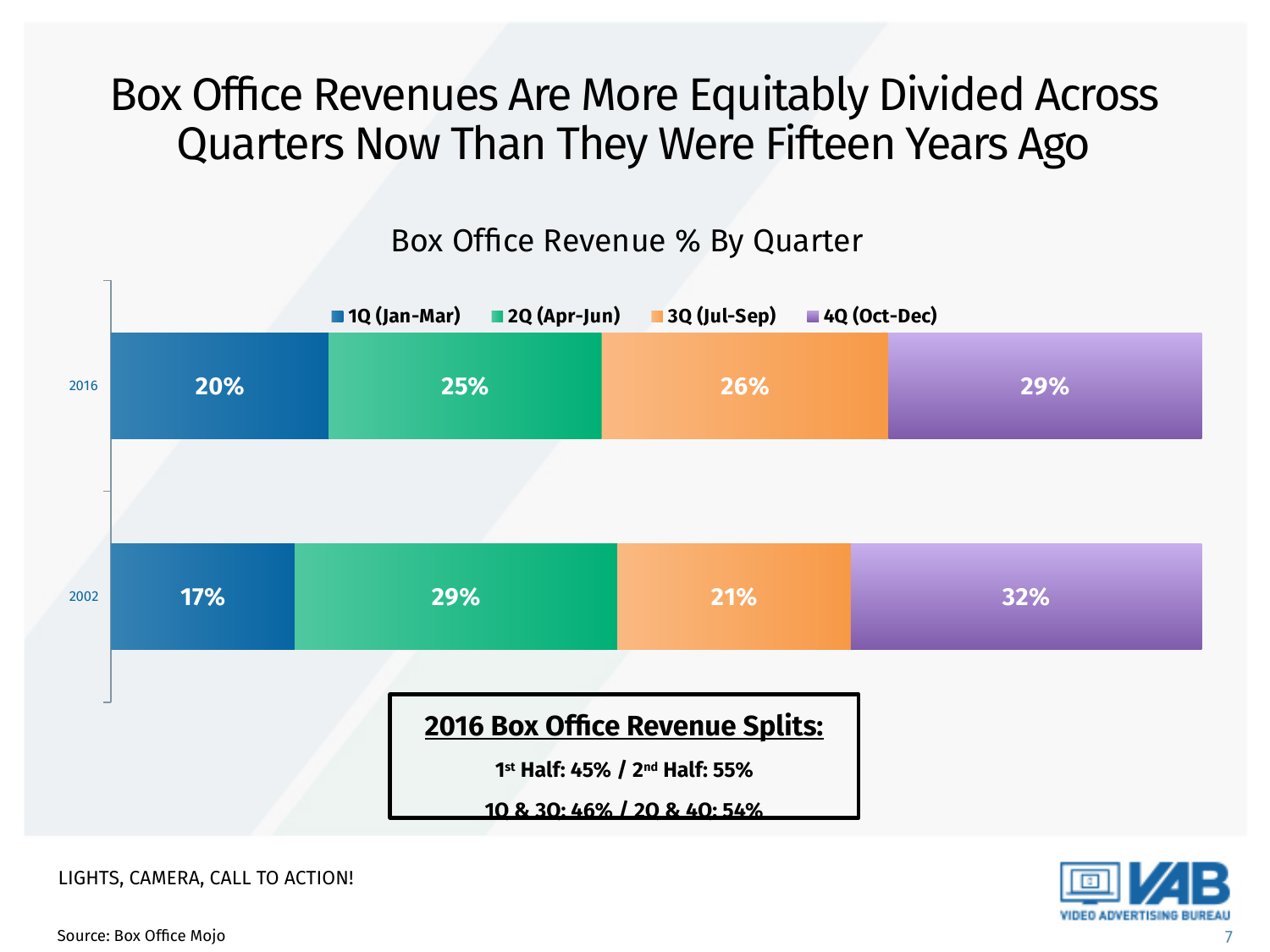

# Box Office Revenues Are More Equitably Divided Across Quarters Now Than They Were Fifteen Years Ago
Box Office Revenue % By Quarter

### Chart

| Category | 1Q (Jan-Mar) | 2Q (Apr-Jun) | 3Q (Jul-Sep) | 4Q (Oct-Dec) |
|---|---|---|---|---|
| 2002 | 0.168 | 0.294 | 0.213 | 0.32 |
| 2016 | 0.2 | 0.25 | 0.263 | 0.287 |
2016 Box Office Revenue Splits:
1st Half: 45% / 2nd Half: 55%
1Q & 3Q: 46% / 2Q & 4Q: 54%
Lights, Camera, Call To Action!
Source: Box Office Mojo